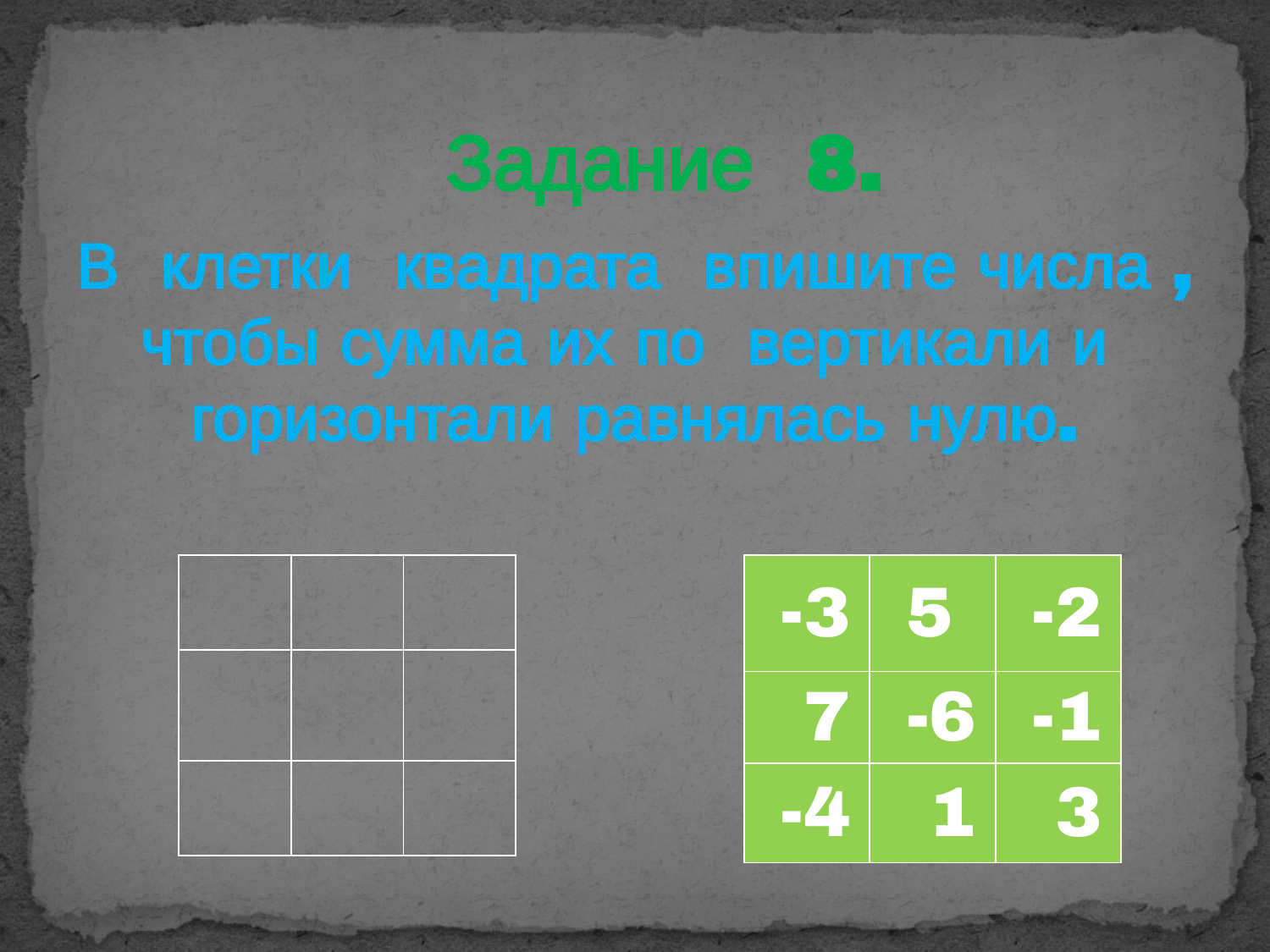

Задание  8.
В  клетки  квадрата  впишите числа , чтобы сумма их по  вертикали и  горизонтали равнялась нулю.

|  |  |  |
| --- | --- | --- |
|  |  |  |
|  |  |  |
| -3 | 5 | -2 |
| --- | --- | --- |
| 7 | -6 | -1 |
| -4 | 1 | 3 |